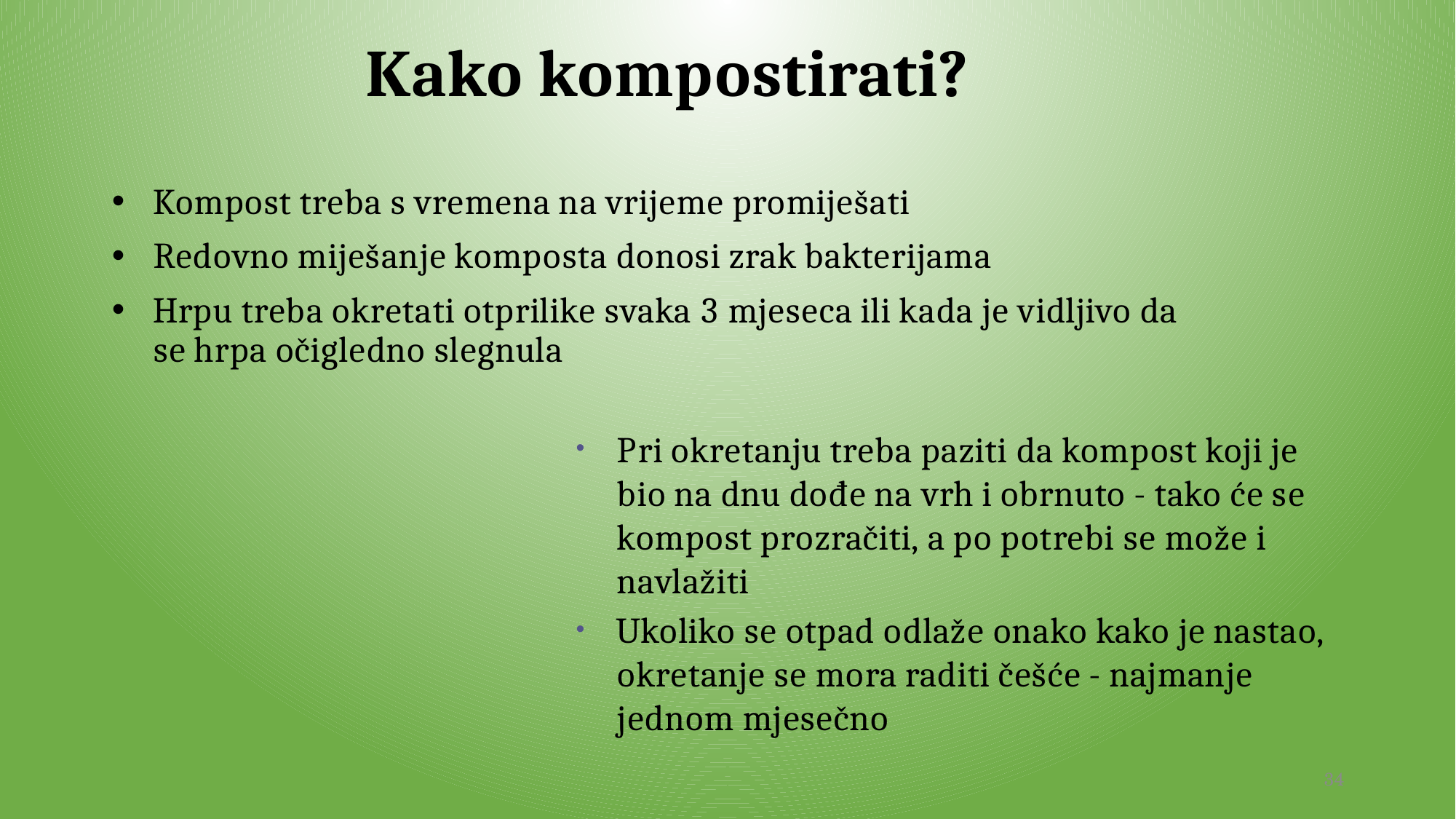

# Kako kompostirati?
Kompost treba s vremena na vrijeme promiješati
Redovno miješanje komposta donosi zrak bakterijama
Hrpu treba okretati otprilike svaka 3 mjeseca ili kada je vidljivo da se hrpa očigledno slegnula
Pri okretanju treba paziti da kompost koji je bio na dnu dođe na vrh i obrnuto - tako će se kompost prozračiti, a po potrebi se može i navlažiti
Ukoliko se otpad odlaže onako kako je nastao, okretanje se mora raditi češće - najmanje jednom mjesečno

34